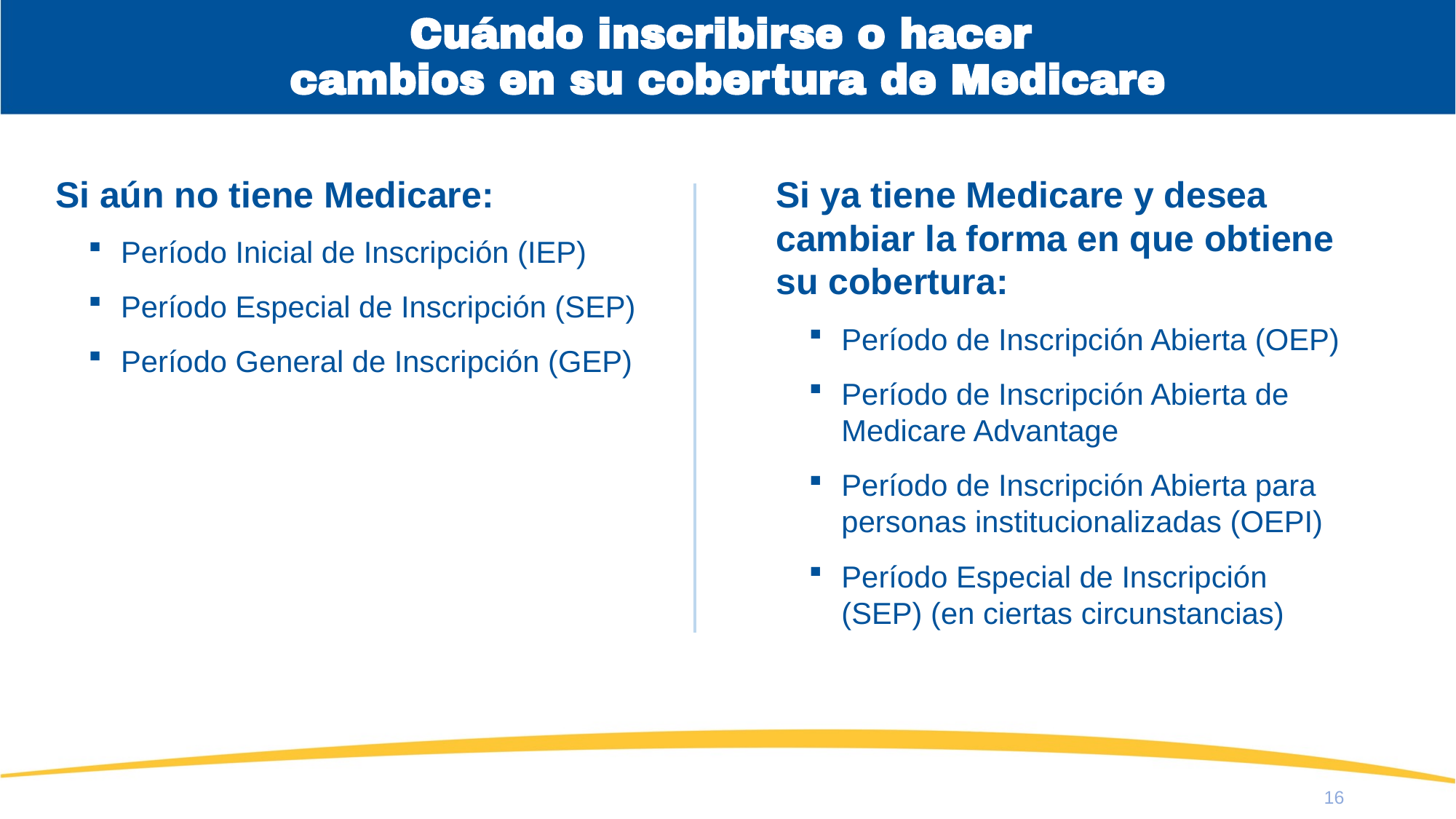

# Cuándo inscribirse o hacer cambios en su cobertura de Medicare
Si aún no tiene Medicare:
Período Inicial de Inscripción (IEP)
Período Especial de Inscripción (SEP)
Período General de Inscripción (GEP)
Si ya tiene Medicare y desea cambiar la forma en que obtiene su cobertura:
Período de Inscripción Abierta (OEP)
Período de Inscripción Abierta de Medicare Advantage
Período de Inscripción Abierta para personas institucionalizadas (OEPI)
Período Especial de Inscripción  (SEP) (en ciertas circunstancias)
16